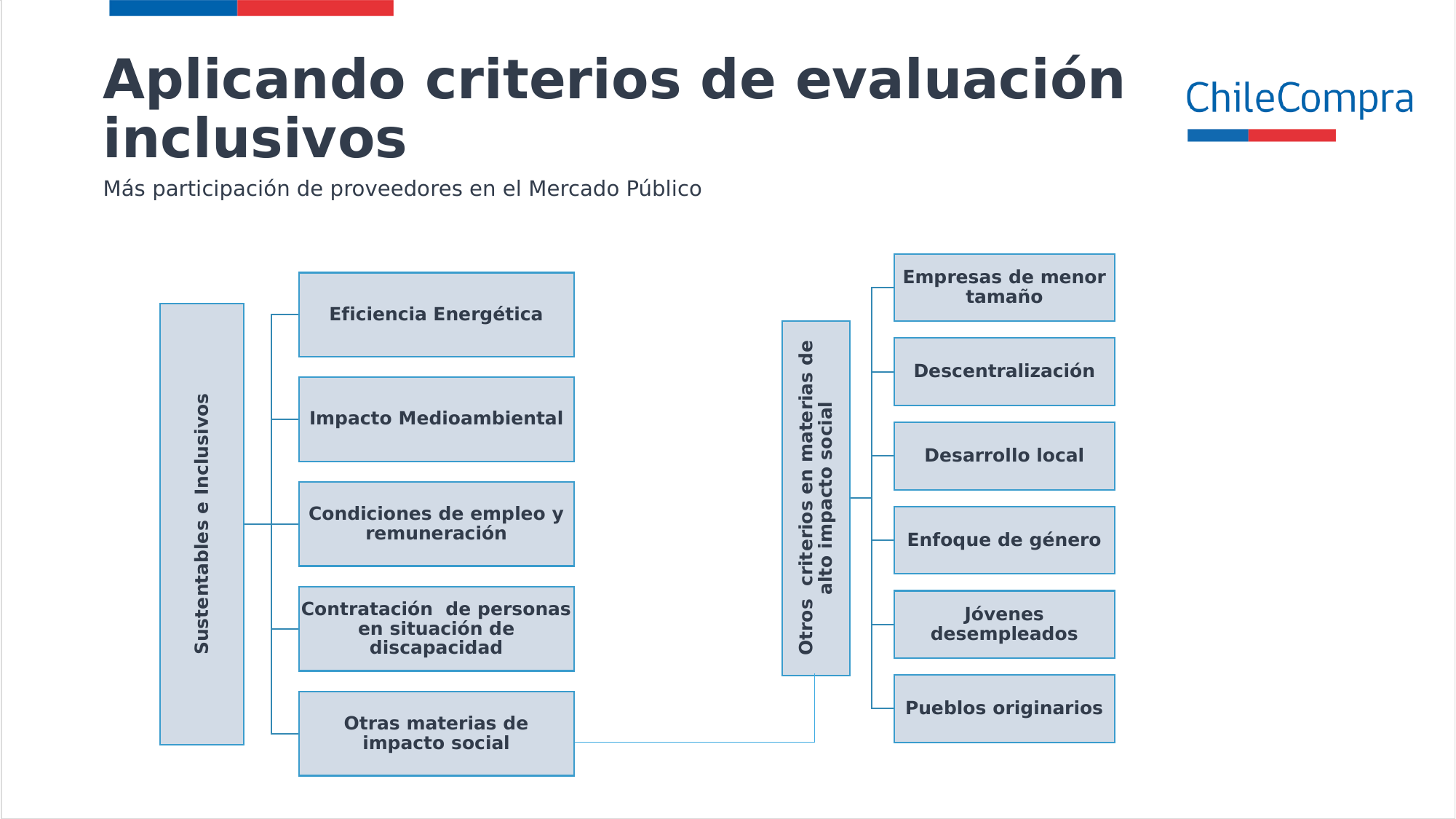

Aplicando criterios de evaluación inclusivos
Más participación de proveedores en el Mercado Público

Otros  criterios en materias de alto impacto social
Empresas de menor tamaño
Descentralización
Desarrollo local
Enfoque de género
Jóvenes desempleados
Pueblos originarios

Sustentables e Inclusivos
Eficiencia Energética
Impacto Medioambiental
Condiciones de empleo y remuneración
Contratación  de personas en situación de discapacidad
Otras materias de impacto social